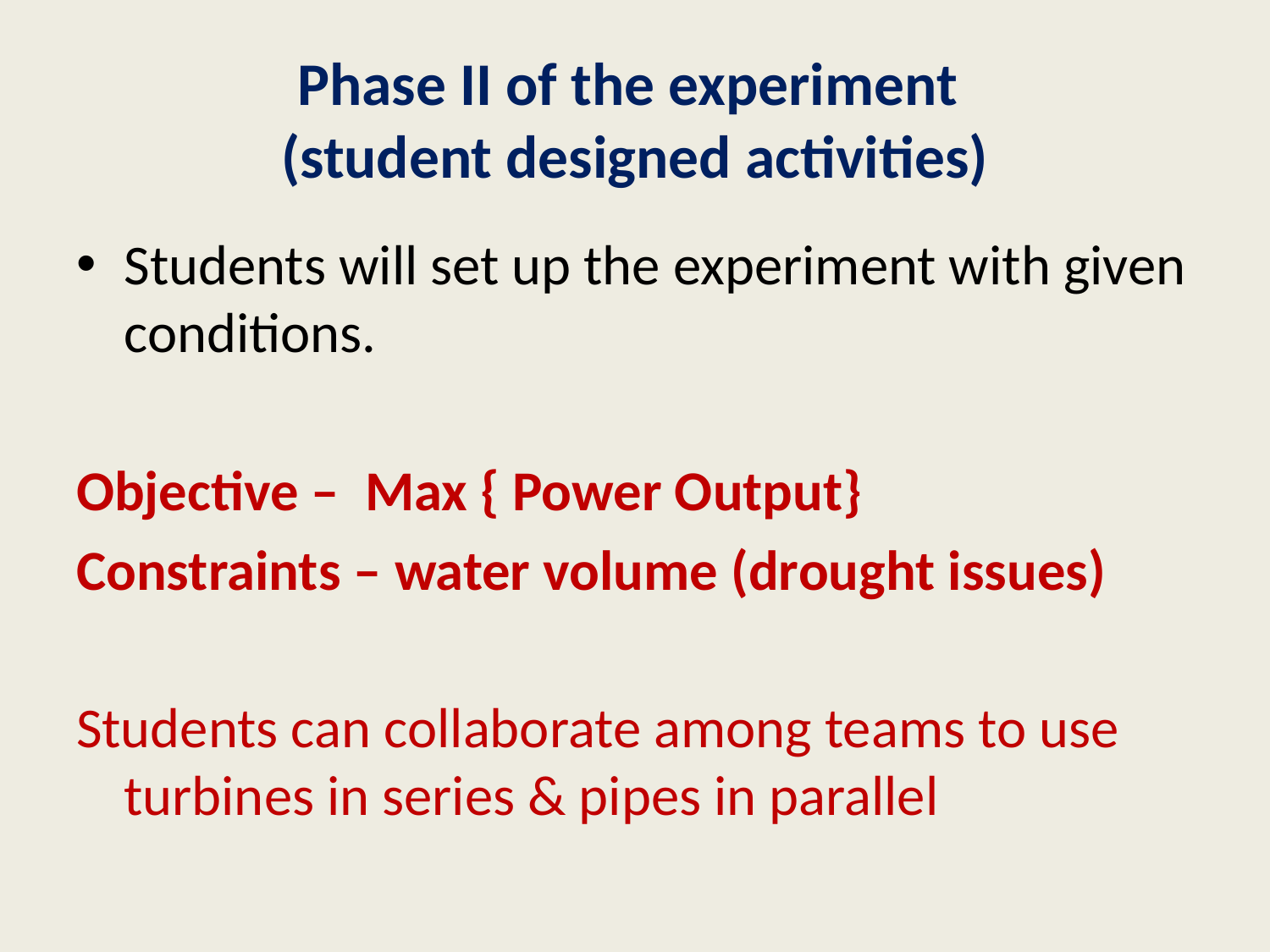

# Phase II of the experiment (student designed activities)
Students will set up the experiment with given conditions.

Objective –  Max { Power Output}
Constraints – water volume (drought issues)

Students can collaborate among teams to use turbines in series & pipes in parallel